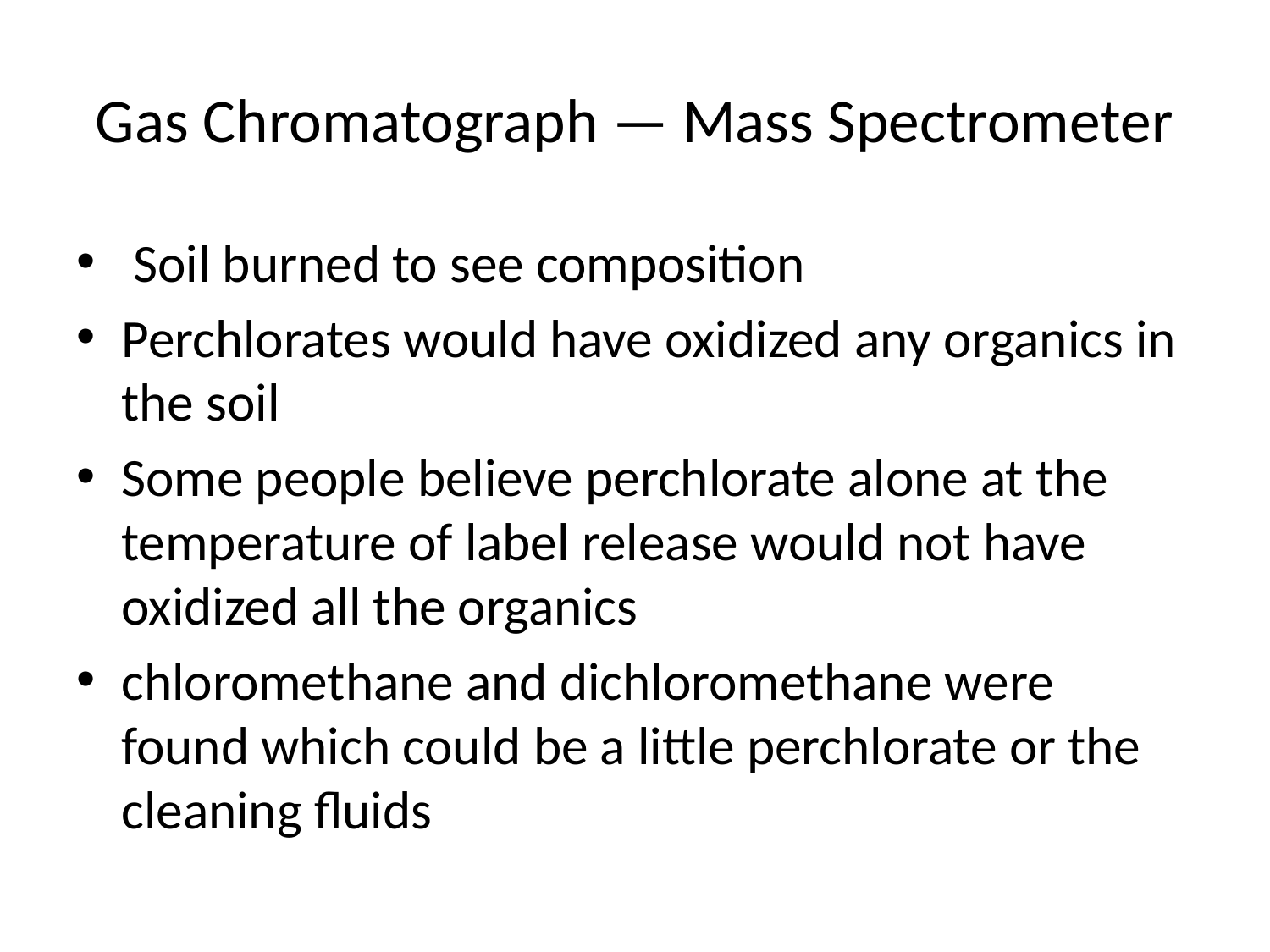

# Gas Chromatograph — Mass Spectrometer
 Soil burned to see composition
Perchlorates would have oxidized any organics in the soil
Some people believe perchlorate alone at the temperature of label release would not have oxidized all the organics
chloromethane and dichloromethane were found which could be a little perchlorate or the cleaning fluids